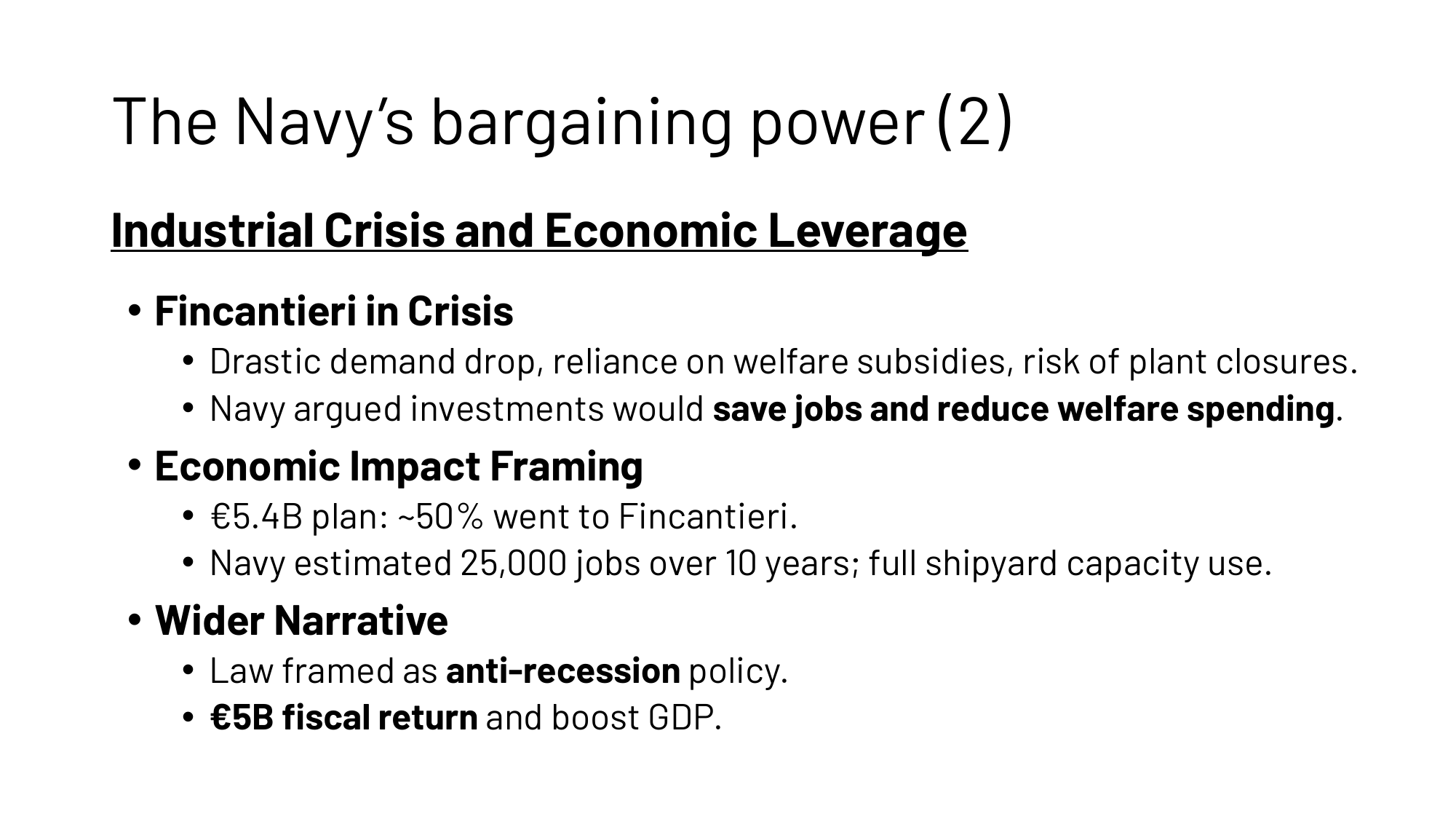

# The Navy’s bargaining power (2)
Industrial Crisis and Economic Leverage
Fincantieri in Crisis
Drastic demand drop, reliance on welfare subsidies, risk of plant closures.
Navy argued investments would save jobs and reduce welfare spending.
Economic Impact Framing
€5.4B plan: ~50% went to Fincantieri.
Navy estimated 25,000 jobs over 10 years; full shipyard capacity use.
Wider Narrative
Law framed as anti-recession policy.
€5B fiscal return and boost GDP.